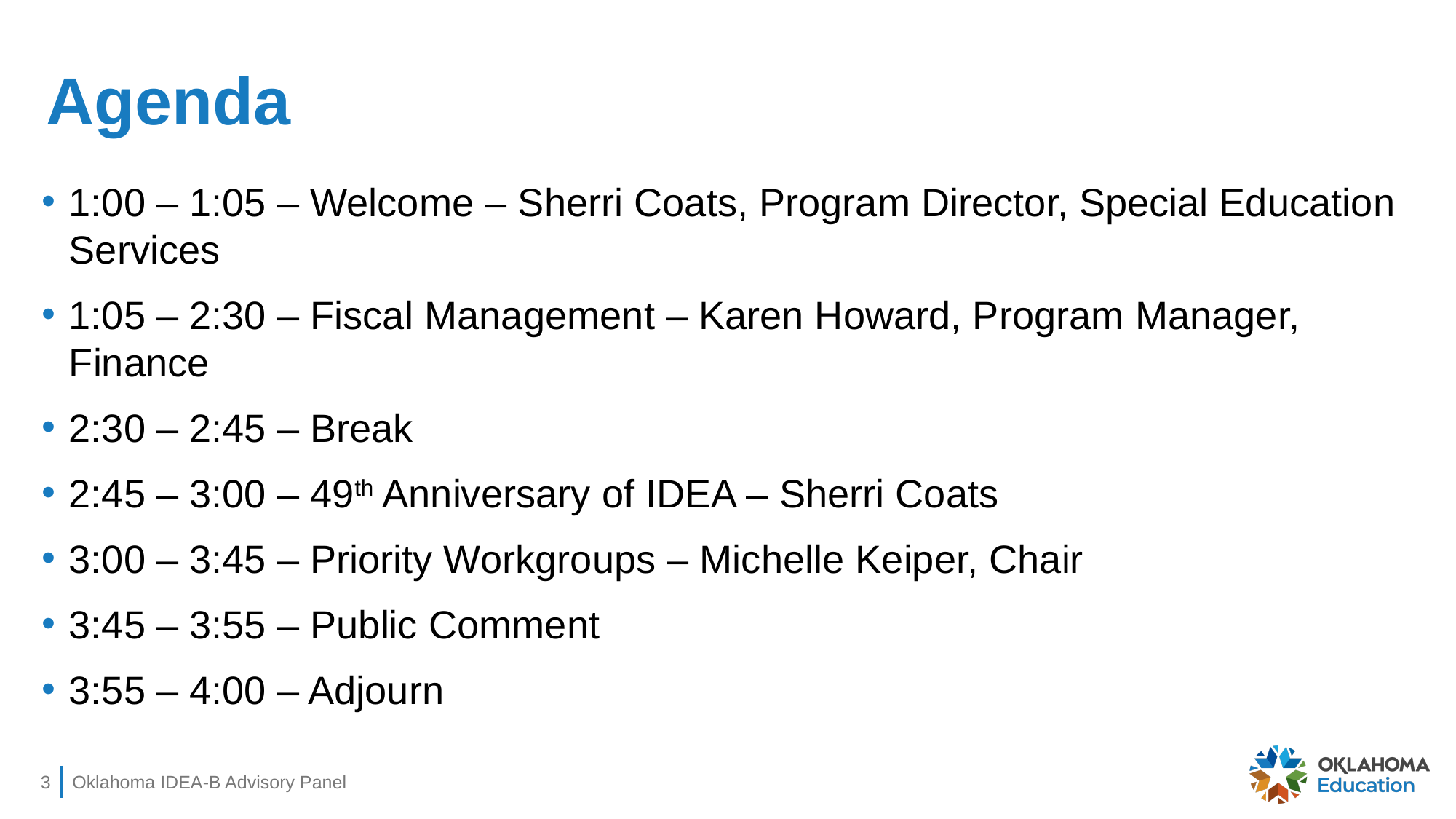

# Agenda
1:00 – 1:05 – Welcome – Sherri Coats, Program Director, Special Education Services
1:05 – 2:30 – Fiscal Management – Karen Howard, Program Manager, Finance
2:30 – 2:45 – Break
2:45 – 3:00 – 49th Anniversary of IDEA – Sherri Coats
3:00 – 3:45 – Priority Workgroups – Michelle Keiper, Chair
3:45 – 3:55 – Public Comment
3:55 – 4:00 – Adjourn

3
Oklahoma IDEA-B Advisory Panel